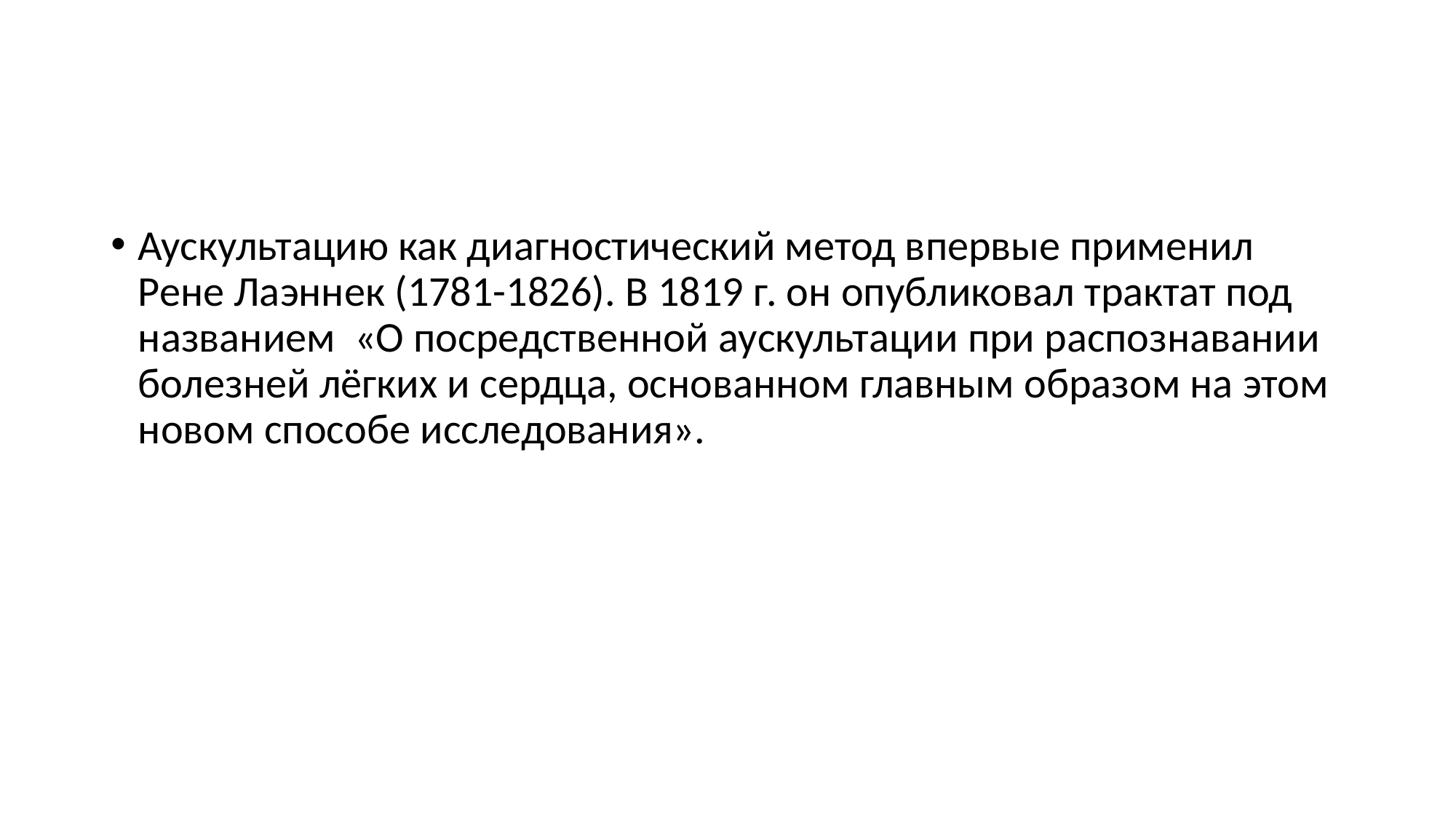

#
Аускультацию как диагностический метод впервые применил Рене Лаэннек (1781-1826). В 1819 г. он опубликовал трактат под названием  «О посредственной аускультации при распознавании болезней лёгких и сердца, основанном главным образом на этом новом способе исследования».